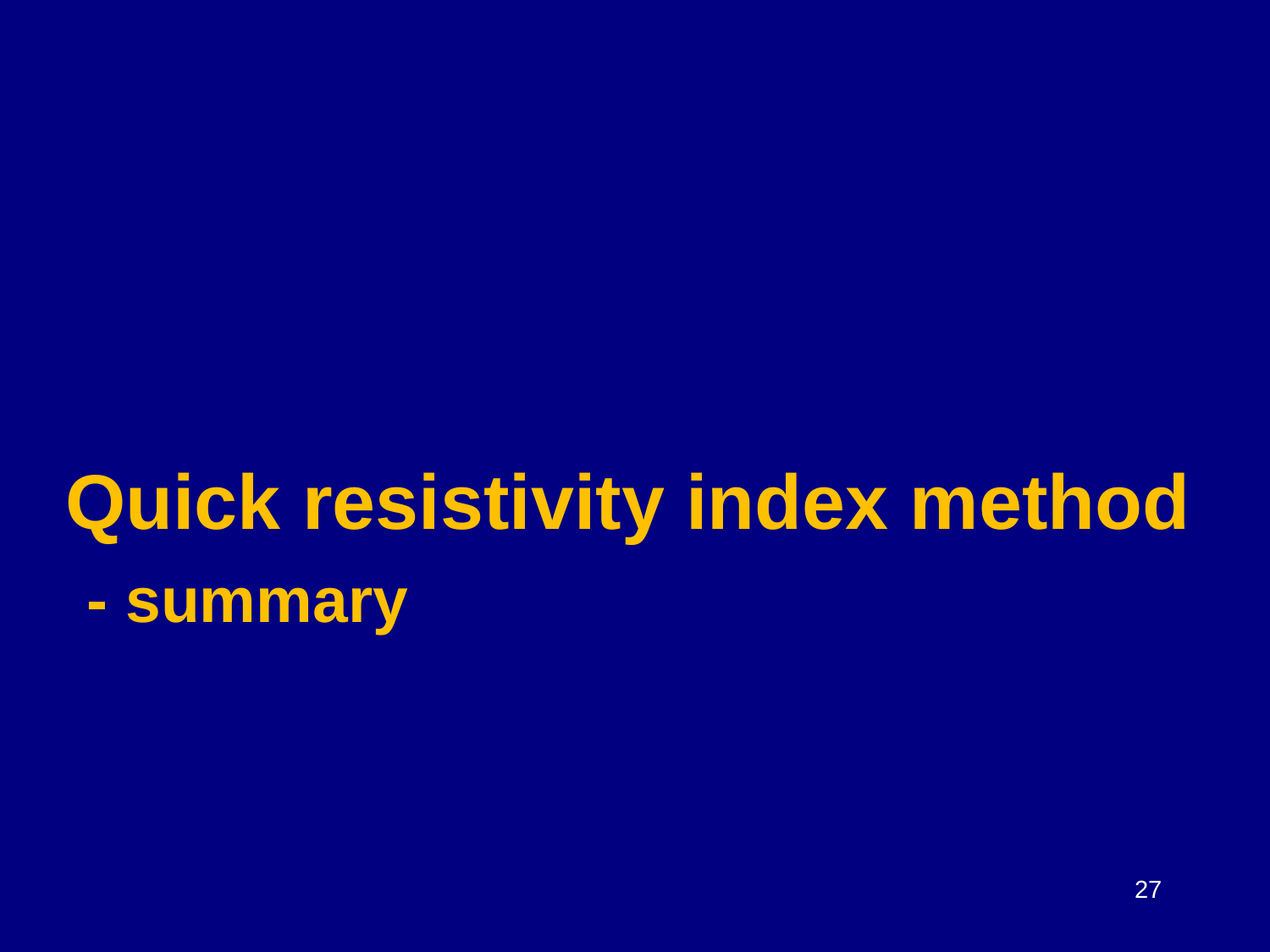

Quick resistivity index method
 - summary
27